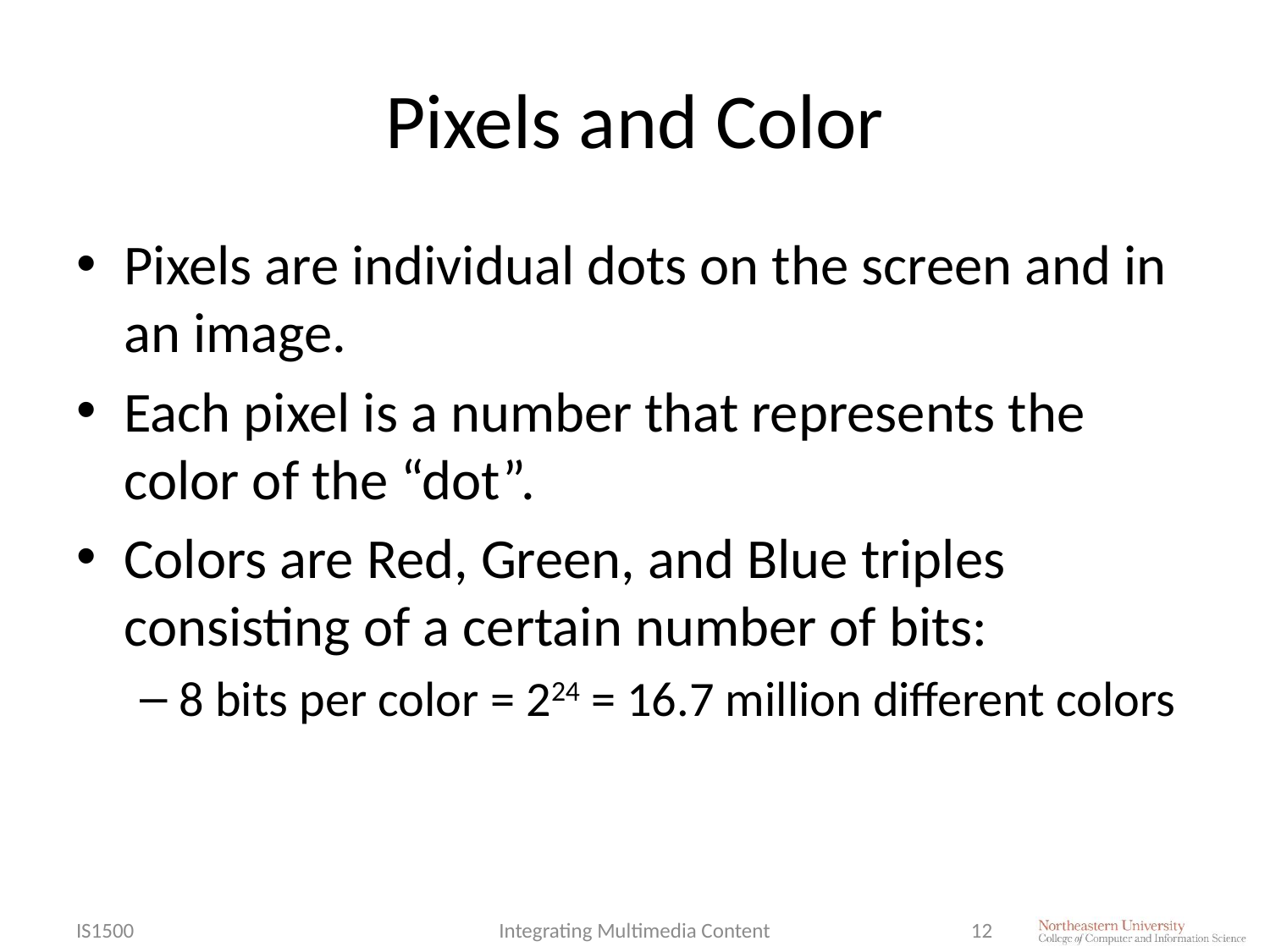

# Pixels and Color
Pixels are individual dots on the screen and in an image.
Each pixel is a number that represents the color of the “dot”.
Colors are Red, Green, and Blue triples consisting of a certain number of bits:
8 bits per color = 224 = 16.7 million different colors
IS1500
Integrating Multimedia Content
12